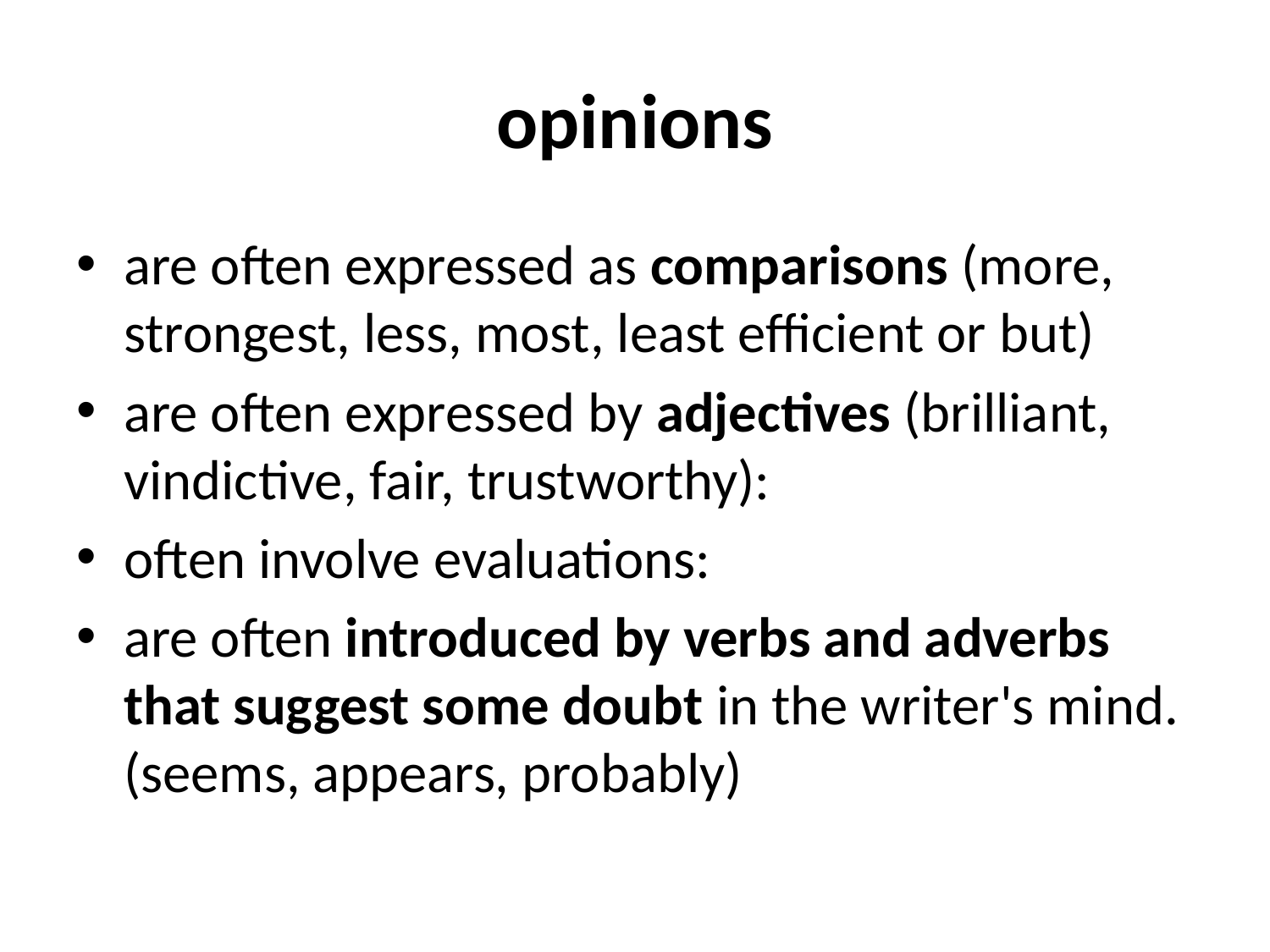

# opinions
are often expressed as comparisons (more, strongest, less, most, least efficient or but)
are often expressed by adjectives (brilliant, vindictive, fair, trustworthy):
often involve evaluations:
are often introduced by verbs and adverbs that suggest some doubt in the writer's mind. (seems, appears, probably)